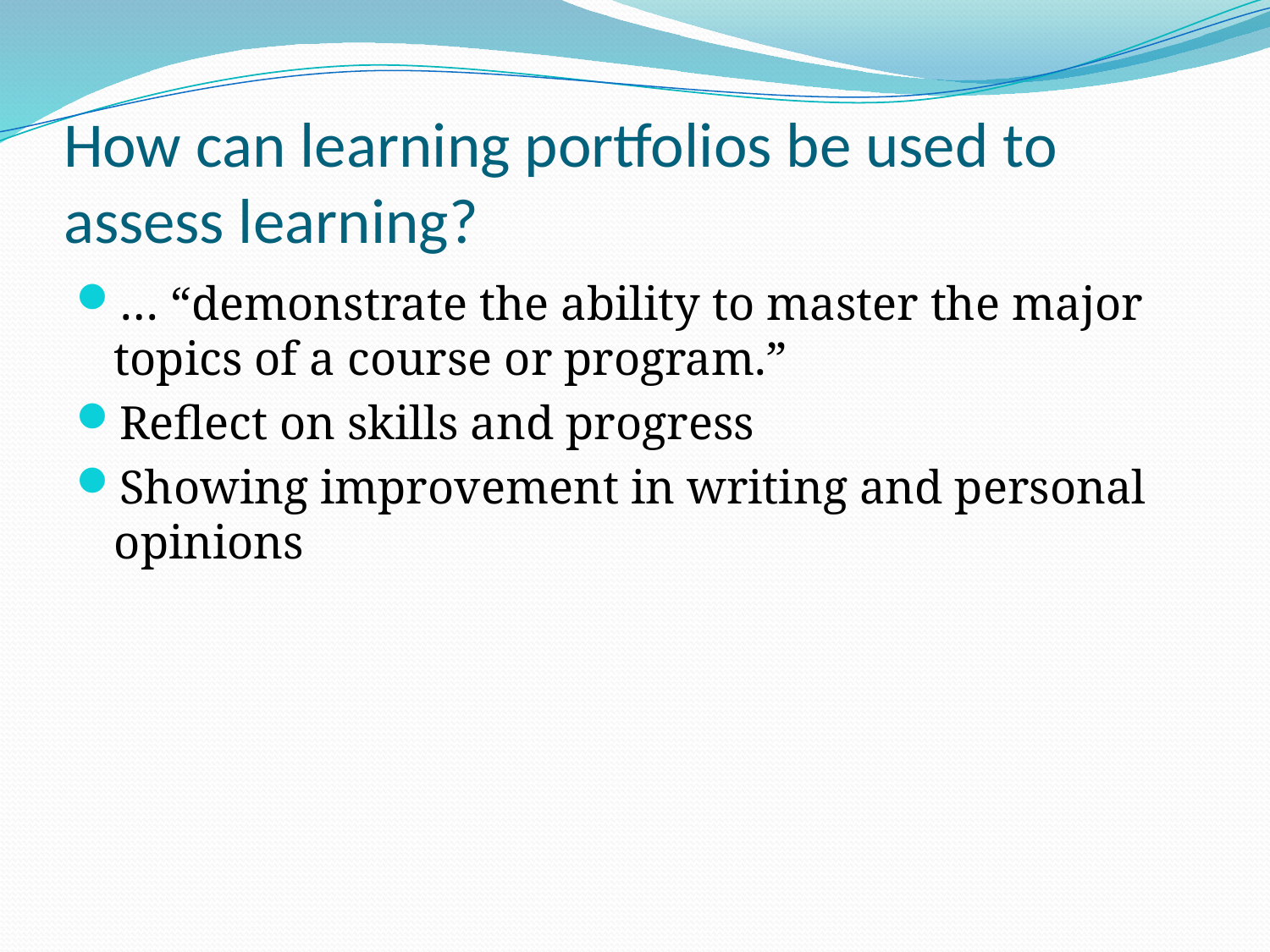

# How can learning portfolios be used to assess learning?
… “demonstrate the ability to master the major topics of a course or program.”
Reflect on skills and progress
Showing improvement in writing and personal opinions